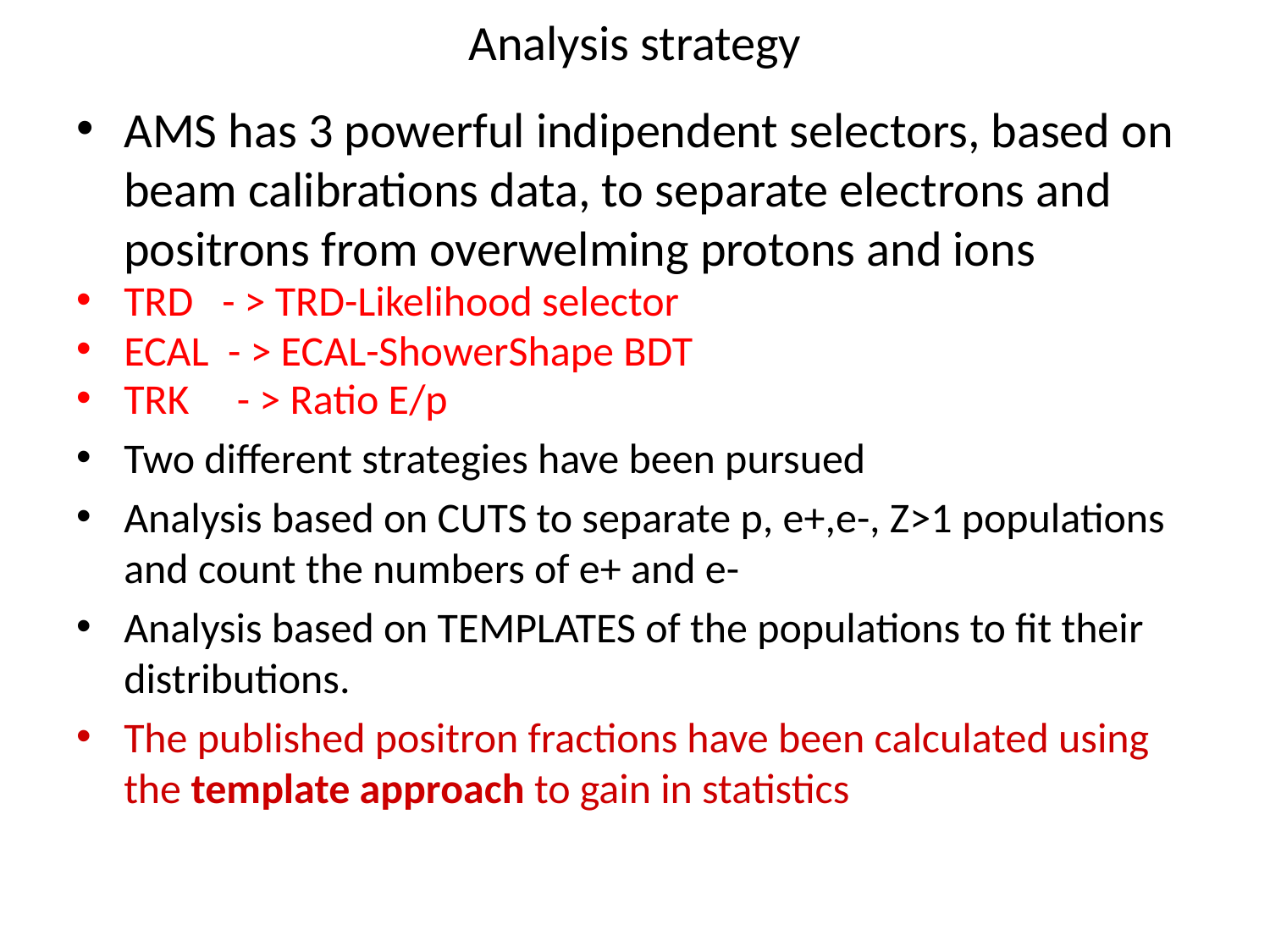

# Analysis strategy
AMS has 3 powerful indipendent selectors, based on beam calibrations data, to separate electrons and positrons from overwelming protons and ions
TRD   - > TRD-Likelihood selector
ECAL  - > ECAL-ShowerShape BDT
TRK     - > Ratio E/p
Two different strategies have been pursued
Analysis based on CUTS to separate p, e+,e-, Z>1 populations and count the numbers of e+ and e-
Analysis based on TEMPLATES of the populations to fit their distributions.
The published positron fractions have been calculated using the template approach to gain in statistics